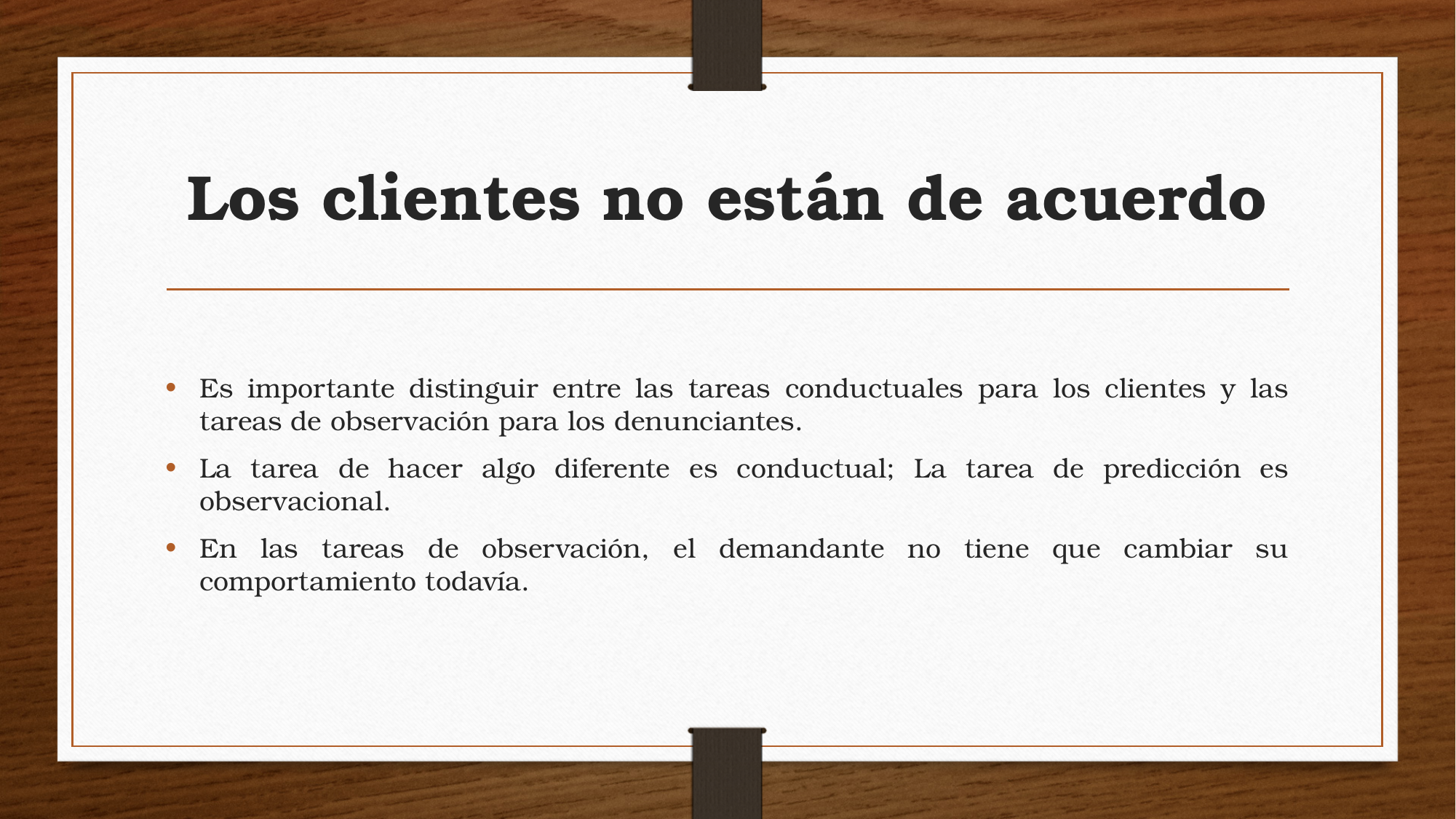

# Los clientes no están de acuerdo
Es importante distinguir entre las tareas conductuales para los clientes y las tareas de observación para los denunciantes.
La tarea de hacer algo diferente es conductual; La tarea de predicción es observacional.
En las tareas de observación, el demandante no tiene que cambiar su comportamiento todavía.